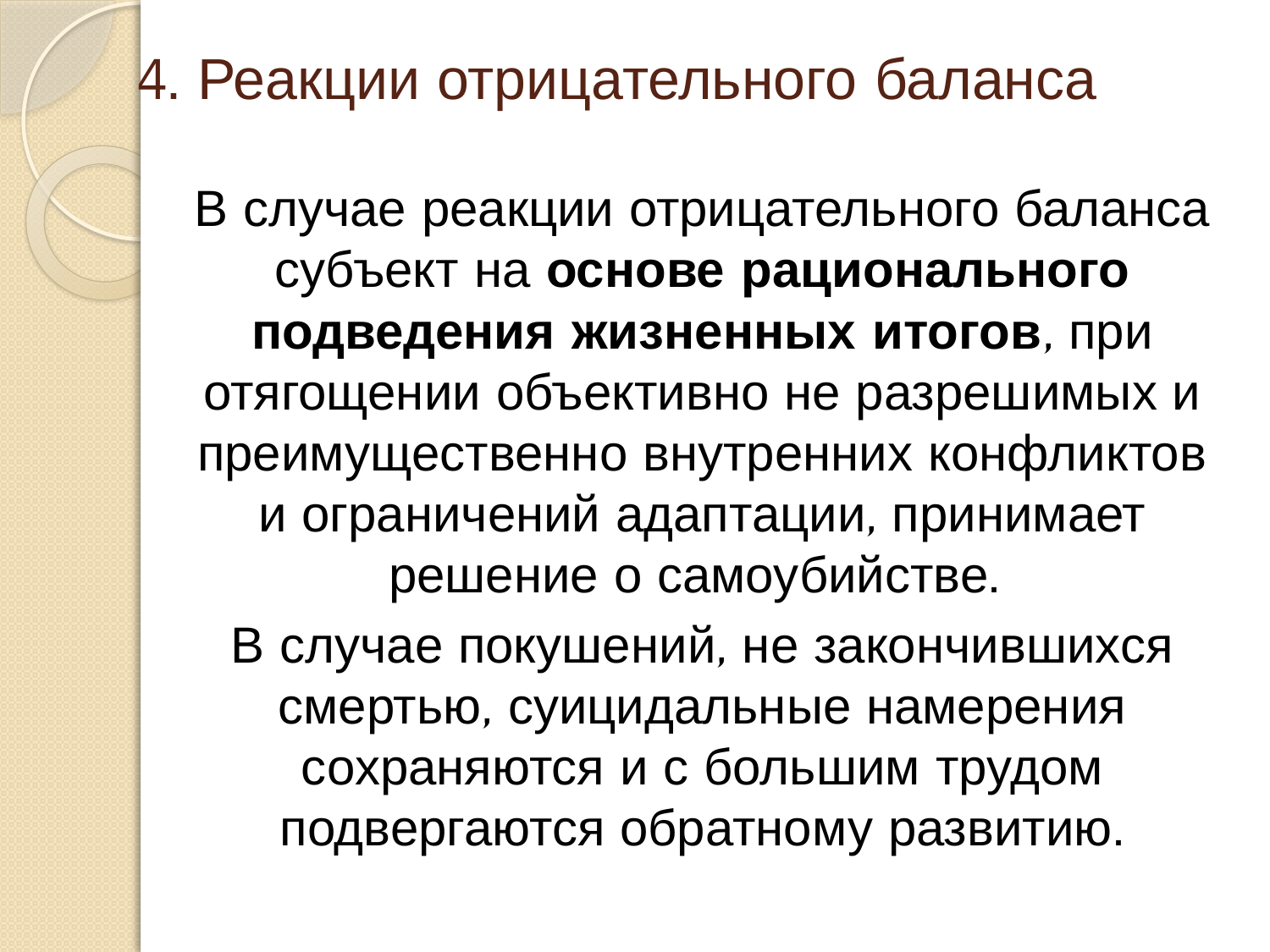

# 4. Реакции отрицательного баланса
В случае реакции отрицательного баланса субъект на основе рационального подведения жизненных итогов, при отягощении объективно не разрешимых и преимущественно внутренних конфликтов и ограниче­ний адаптации, принимает решение о самоубийстве.
В случае покушений, не закончившихся смертью, су­ицидальные намерения сохраняются и с большим трудом подвергаются обратному развитию.